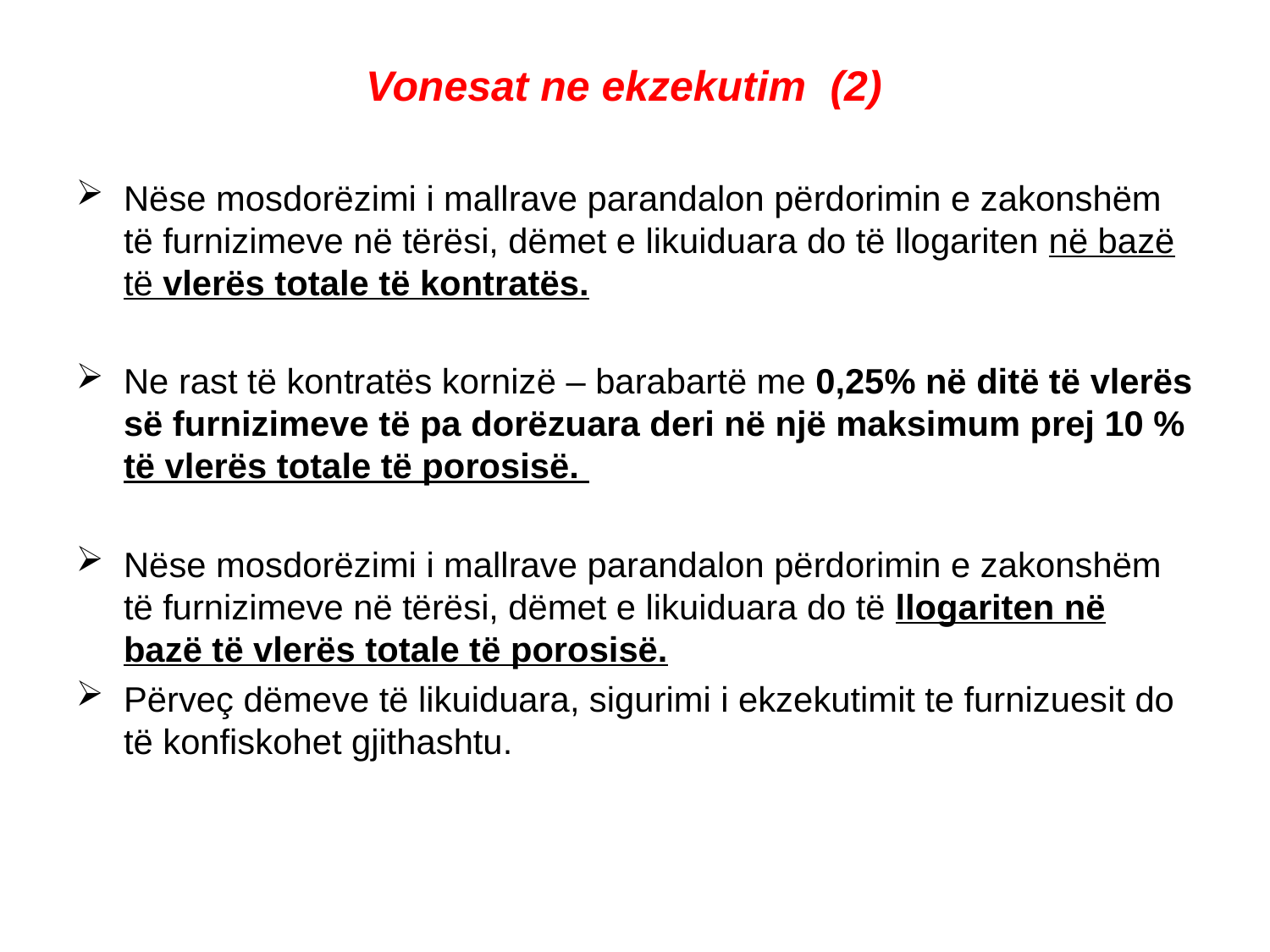

Vonesat ne ekzekutim  (2)
Nëse mosdorëzimi i mallrave parandalon përdorimin e zakonshëm të furnizimeve në tërësi, dëmet e likuiduara do të llogariten në bazë të vlerës totale të kontratës.

Ne rast të kontratës kornizë – barabartë me 0,25% në ditë të vlerës së furnizimeve të pa dorëzuara deri në një maksimum prej 10 % të vlerës totale të porosisë.

Nëse mosdorëzimi i mallrave parandalon përdorimin e zakonshëm të furnizimeve në tërësi, dëmet e likuiduara do të llogariten në bazë të vlerës totale të porosisë.
Përveç dëmeve të likuiduara, sigurimi i ekzekutimit te furnizuesit do të konfiskohet gjithashtu.